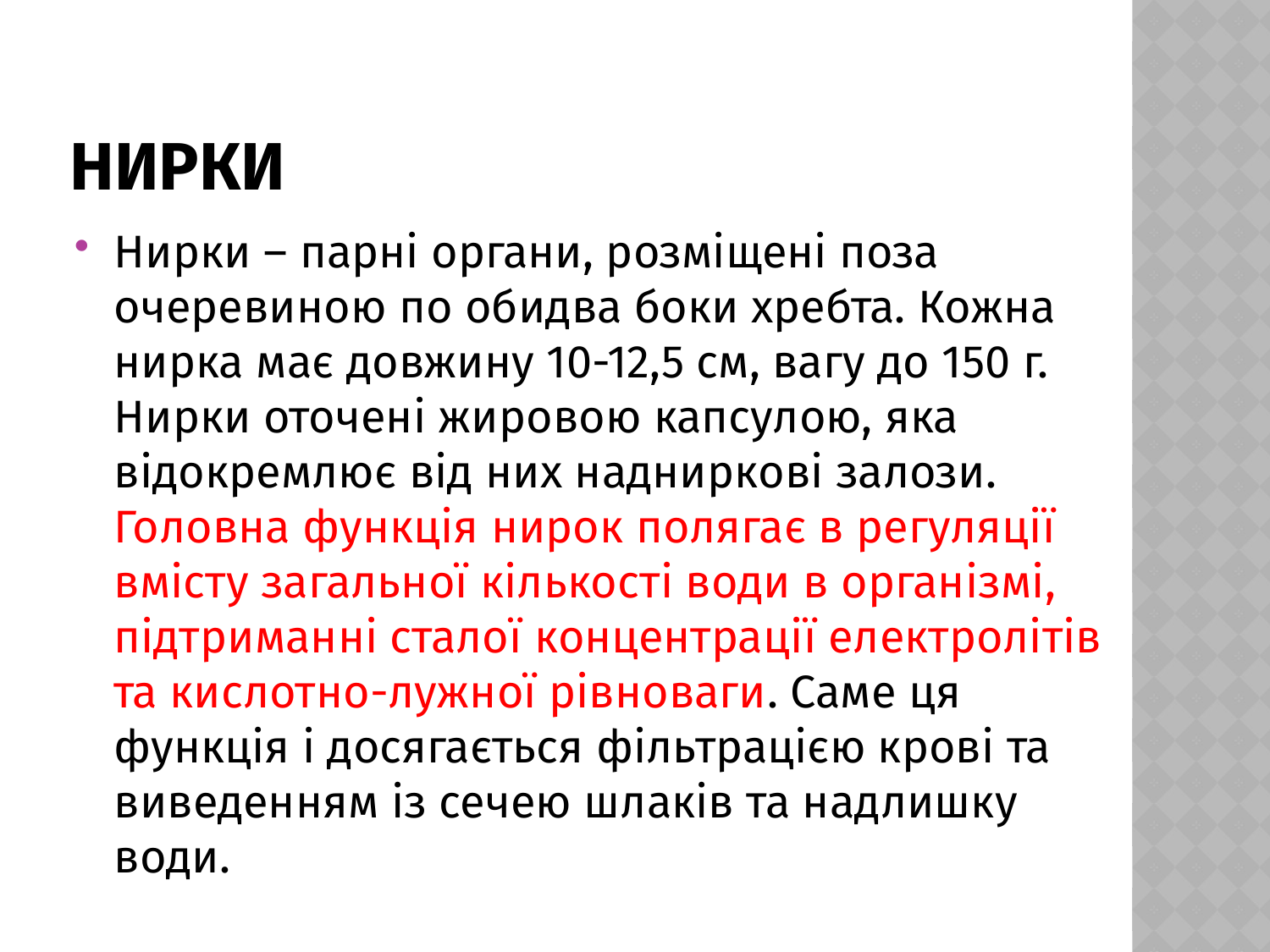

# Нирки
Нирки – парні органи, розміщені поза очеревиною по обидва боки хребта. Кожна нирка має довжину 10-12,5 см, вагу до 150 г. Нирки оточені жировою капсулою, яка відокремлює від них надниркові залози. Головна функція нирок полягає в регуляції вмісту загальної кількості води в організмі, підтриманні сталої концентрації електролітів та кислотно-лужної рівноваги. Саме ця функція і досягається фільтрацією крові та виведенням із сечею шлаків та надлишку води.